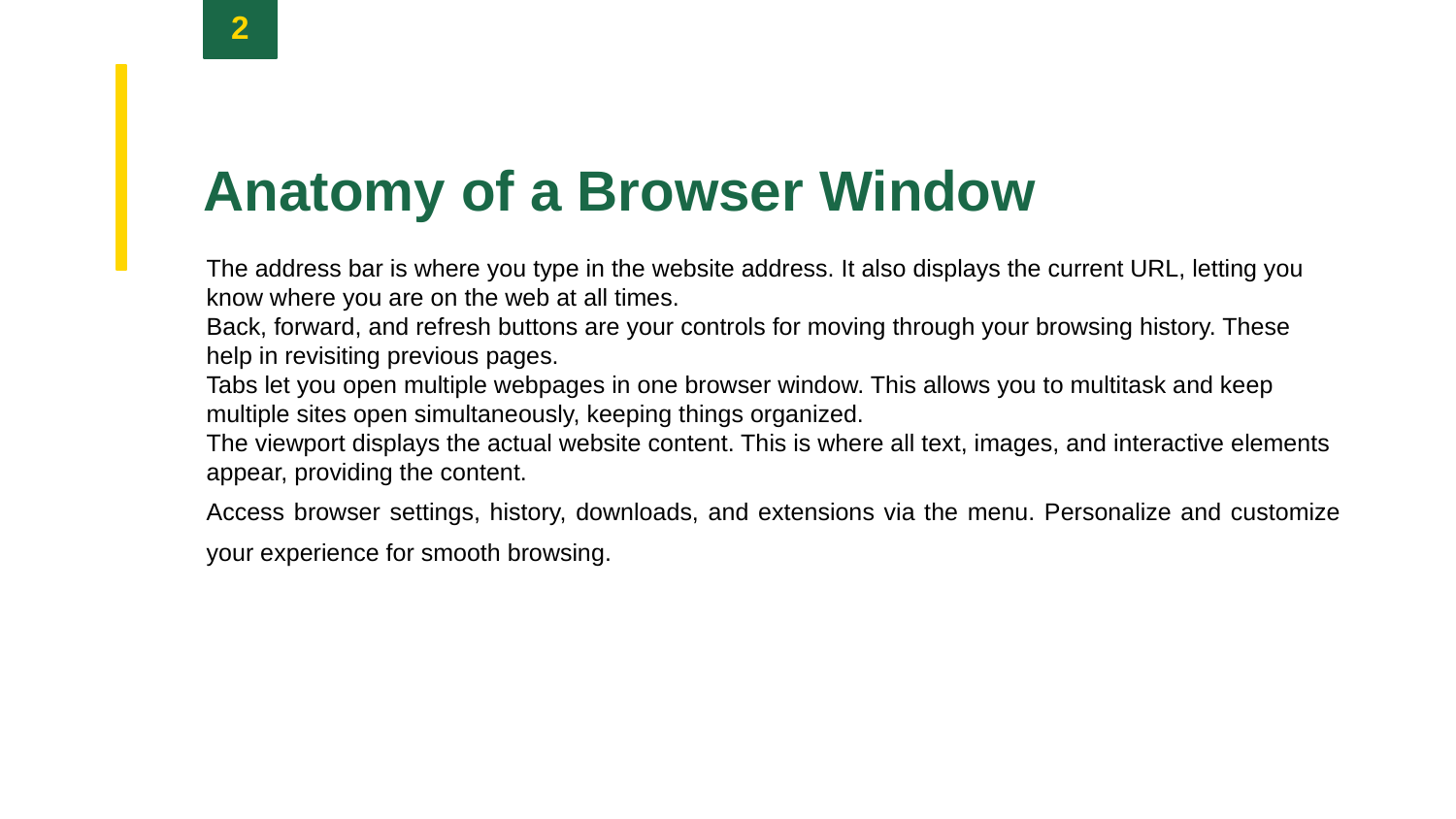

2

Anatomy of a Browser Window
The address bar is where you type in the website address. It also displays the current URL, letting you know where you are on the web at all times.
Back, forward, and refresh buttons are your controls for moving through your browsing history. These help in revisiting previous pages.
Tabs let you open multiple webpages in one browser window. This allows you to multitask and keep multiple sites open simultaneously, keeping things organized.
The viewport displays the actual website content. This is where all text, images, and interactive elements appear, providing the content.
Access browser settings, history, downloads, and extensions via the menu. Personalize and customize your experience for smooth browsing.